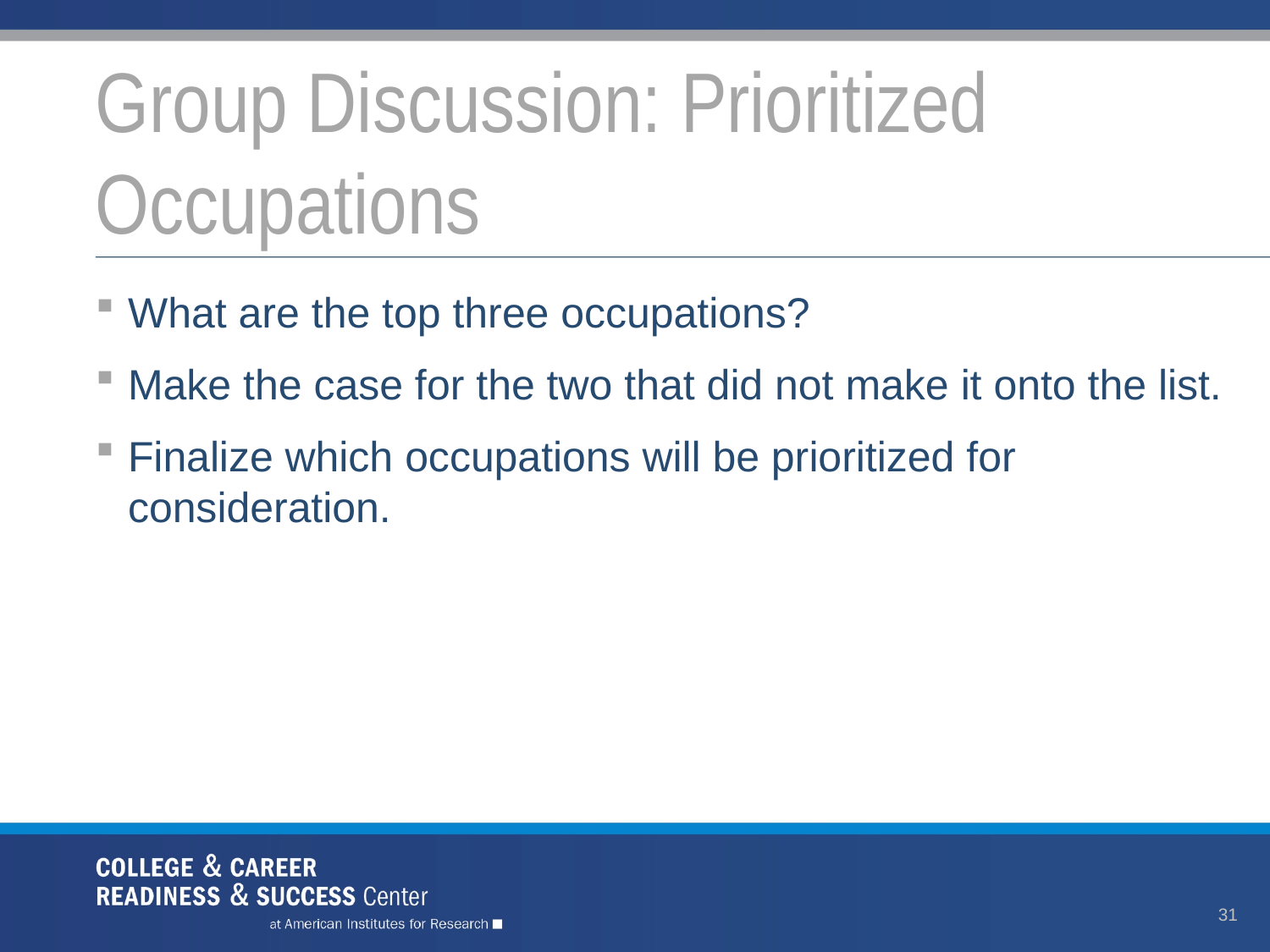

# Group Discussion: Prioritized Occupations
What are the top three occupations?
Make the case for the two that did not make it onto the list.
Finalize which occupations will be prioritized for consideration.

31